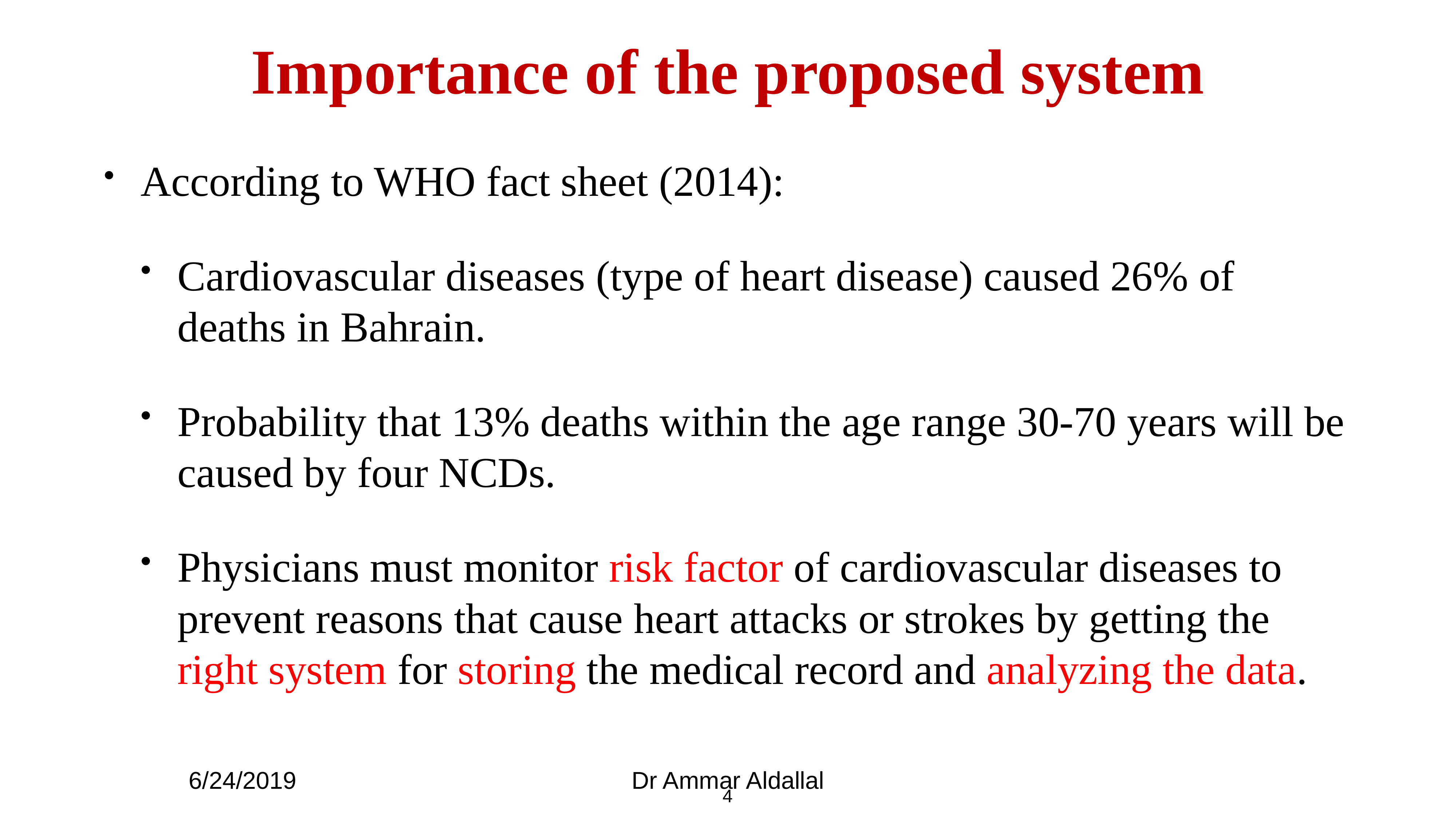

# Importance of the proposed system
According to WHO fact sheet (2014):
Cardiovascular diseases (type of heart disease) caused 26% of deaths in Bahrain.
Probability that 13% deaths within the age range 30-70 years will be caused by four NCDs.
Physicians must monitor risk factor of cardiovascular diseases to prevent reasons that cause heart attacks or strokes by getting the right system for storing the medical record and analyzing the data.
6/24/2019
Dr Ammar Aldallal
4